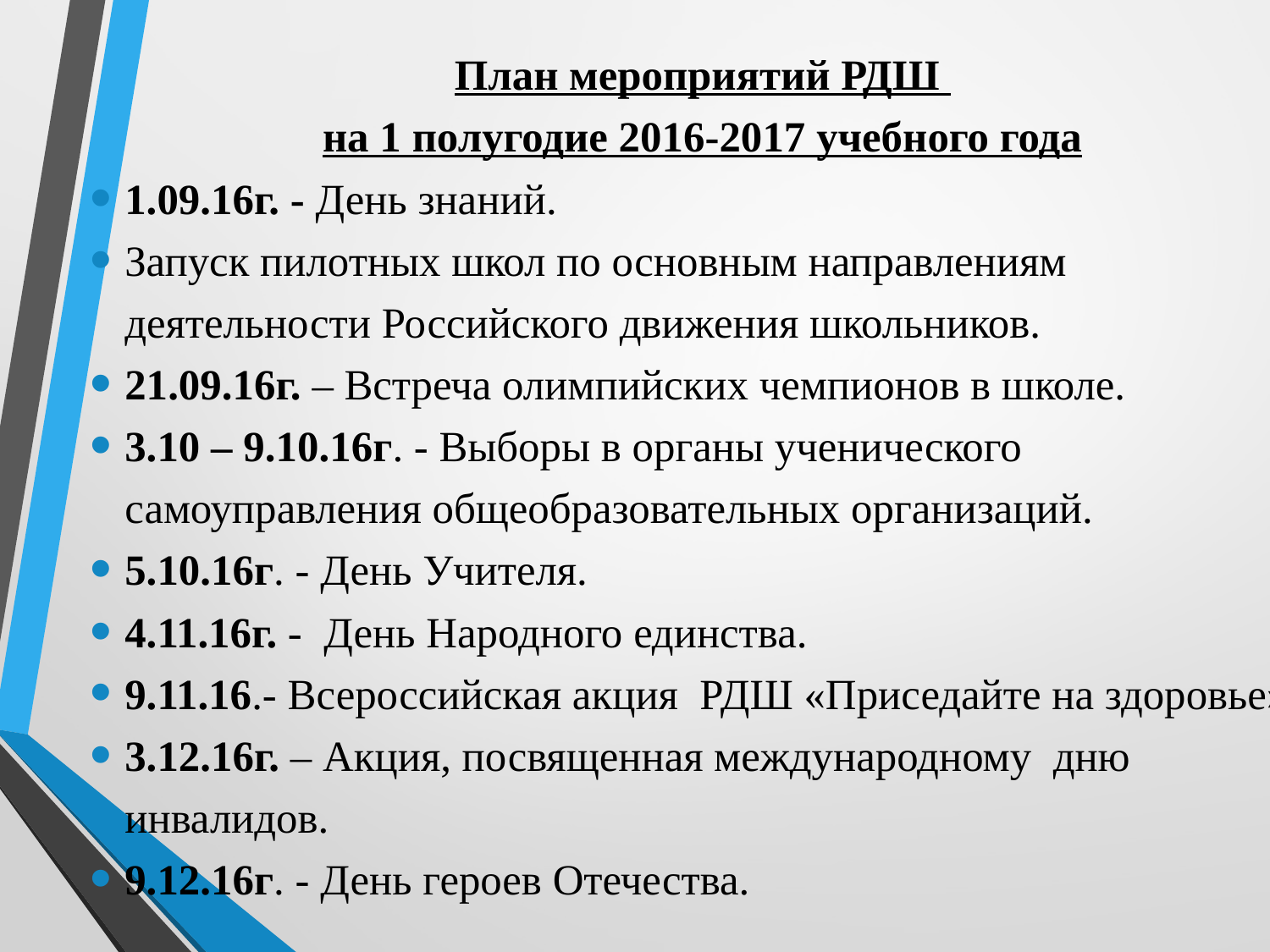

План мероприятий РДШ
на 1 полугодие 2016-2017 учебного года
1.09.16г. - День знаний.
Запуск пилотных школ по основным направлениям деятельности Российского движения школьников.
21.09.16г. – Встреча олимпийских чемпионов в школе.
3.10 – 9.10.16г. - Выборы в органы ученического самоуправления общеобразовательных организаций.
5.10.16г. - День Учителя.
4.11.16г. -  День Народного единства.
9.11.16.- Всероссийская акция  РДШ «Приседайте на здоровье».
3.12.16г. – Акция, посвященная международному  дню инвалидов.
9.12.16г. - День героев Отечества.